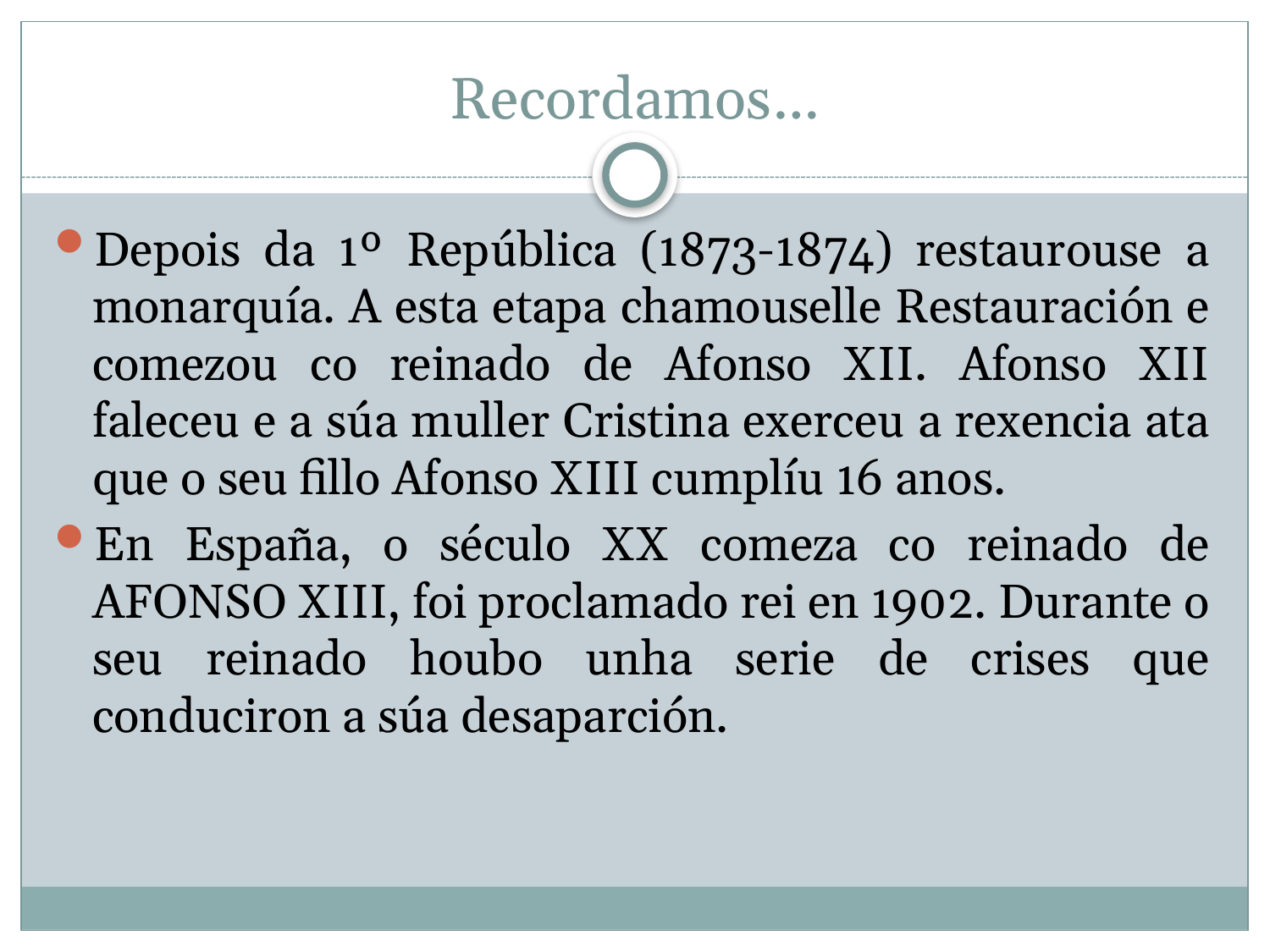

# Recordamos…
Depois da 1º República (1873-1874) restaurouse a monarquía. A esta etapa chamouselle Restauración e comezou co reinado de Afonso XII. Afonso XII faleceu e a súa muller Cristina exerceu a rexencia ata que o seu fillo Afonso XIII cumplíu 16 anos.
En España, o século XX comeza co reinado de AFONSO XIII, foi proclamado rei en 1902. Durante o seu reinado houbo unha serie de crises que conduciron a súa desaparción.